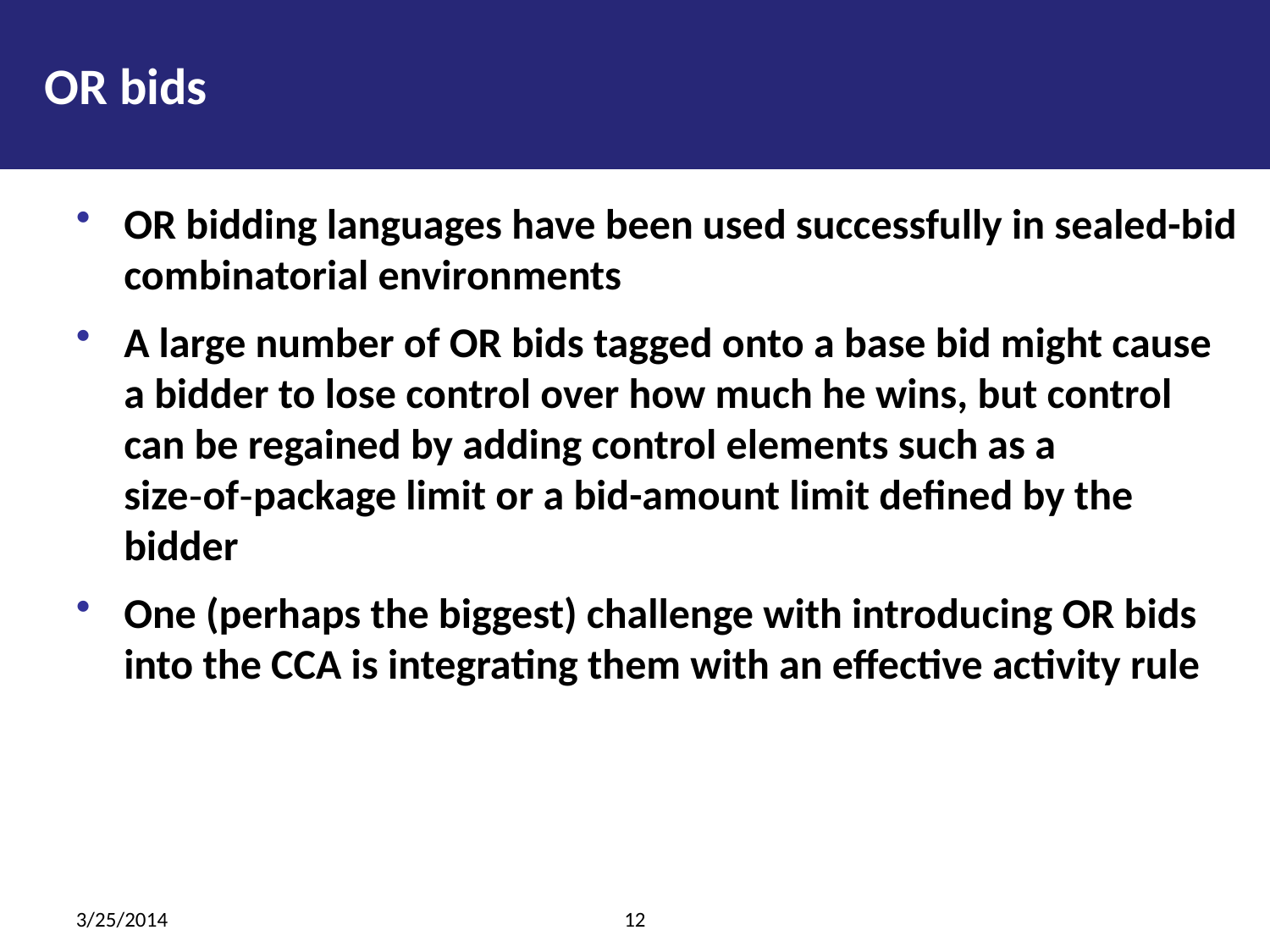

OR bids
OR bidding languages have been used successfully in sealed-bid combinatorial environments
A large number of OR bids tagged onto a base bid might cause a bidder to lose control over how much he wins, but control can be regained by adding control elements such as a size‑of‑package limit or a bid-amount limit defined by the bidder
One (perhaps the biggest) challenge with introducing OR bids into the CCA is integrating them with an effective activity rule
3/25/2014
12